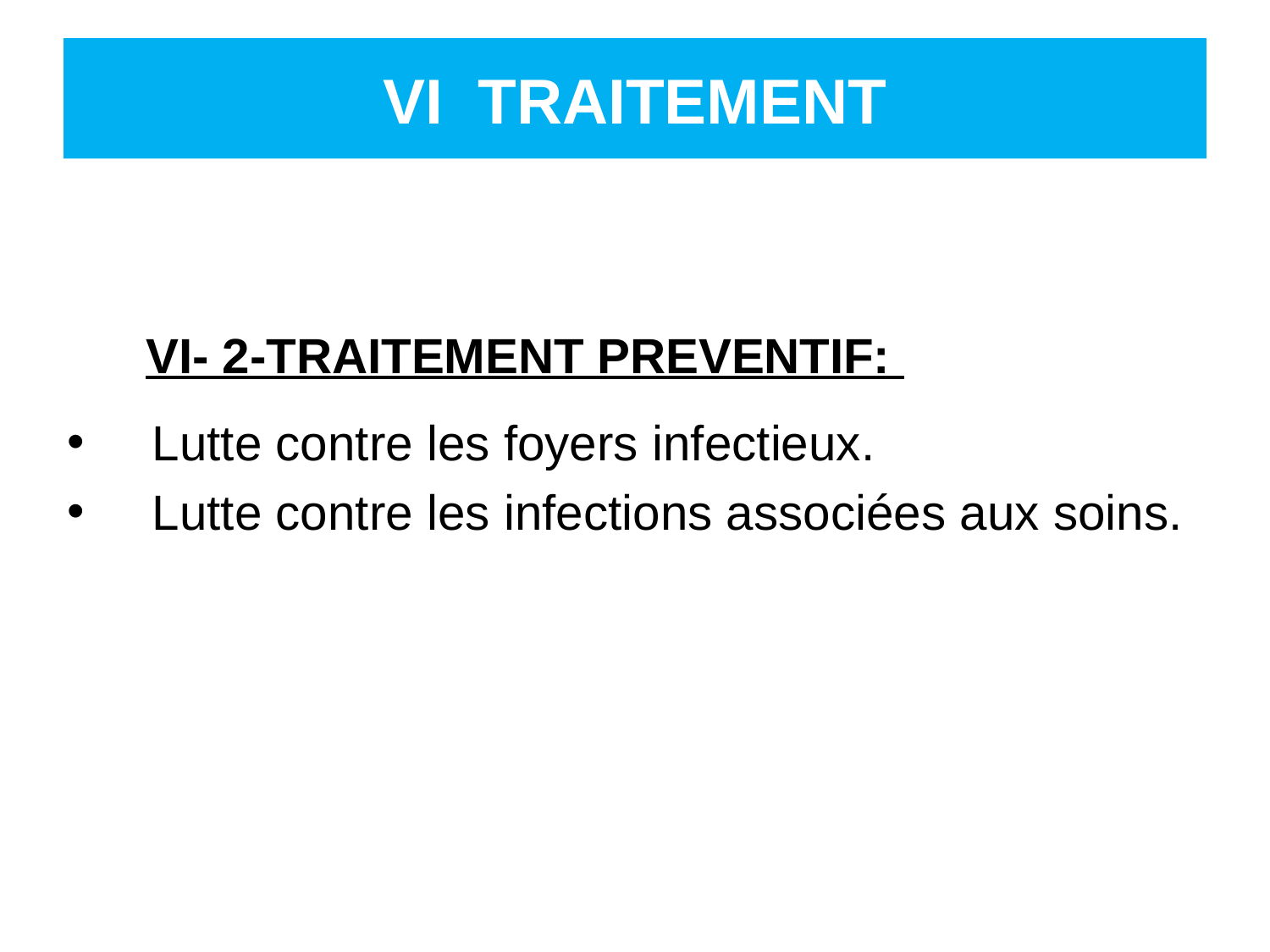

# VI  TRAITEMENT
  VI- 2-TRAITEMENT PREVENTIF:
Lutte contre les foyers infectieux.
Lutte contre les infections associées aux soins.